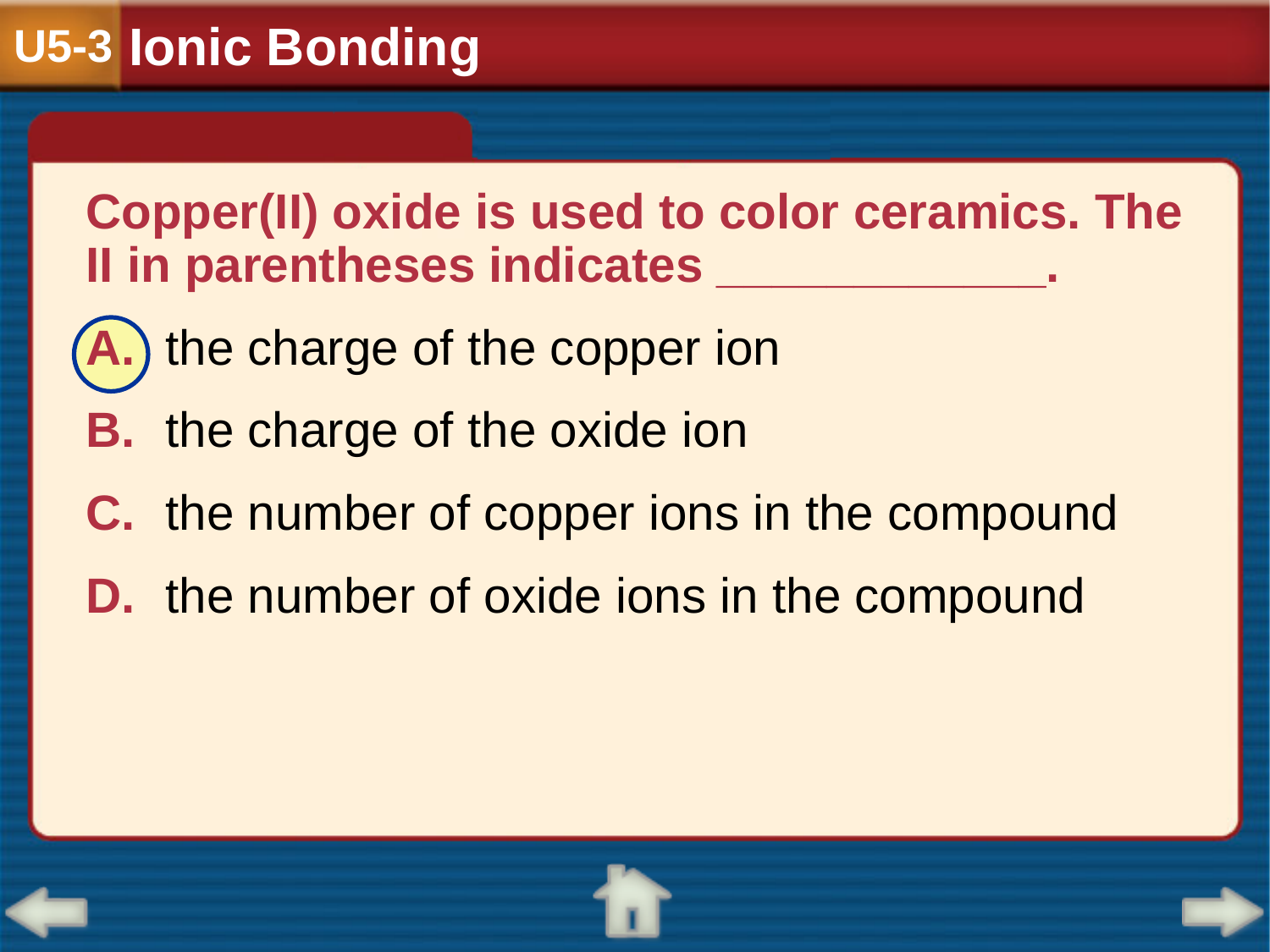

Ionic Bonding
U5-3
Copper(II) oxide is used to color ceramics. The II in parentheses indicates ____________.
A.	the charge of the copper ion
B.	the charge of the oxide ion
C.	the number of copper ions in the compound
D.	the number of oxide ions in the compound